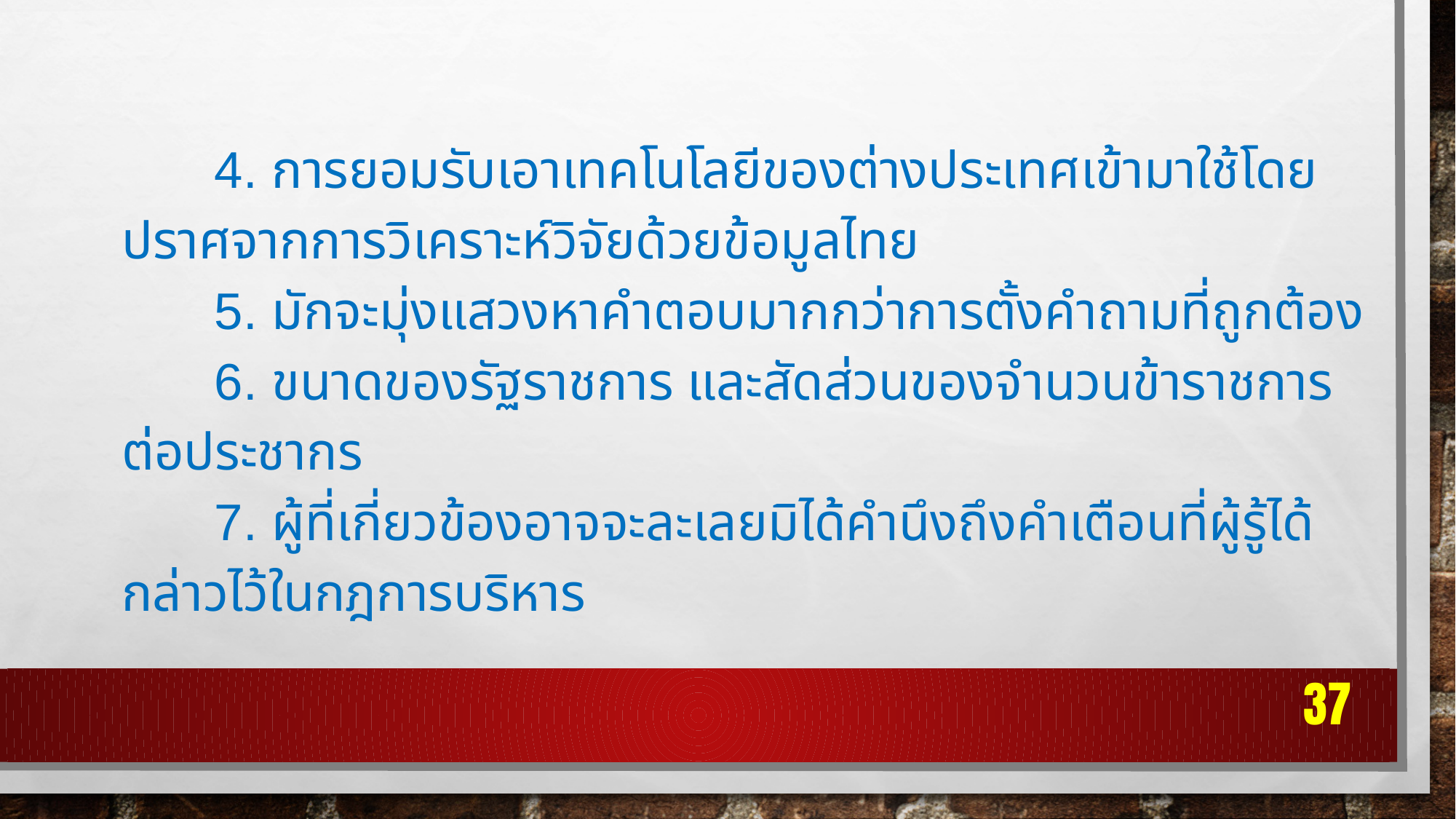

4. การยอมรับเอาเทคโนโลยีของต่างประเทศเข้ามาใช้โดยปราศจากการวิเคราะห์วิจัยด้วยข้อมูลไทย
	5. มักจะมุ่งแสวงหาคำตอบมากกว่าการตั้งคำถามที่ถูกต้อง
	6. ขนาดของรัฐราชการ และสัดส่วนของจำนวนข้าราชการต่อประชากร
	7. ผู้ที่เกี่ยวข้องอาจจะละเลยมิได้คำนึงถึงคำเตือนที่ผู้รู้ได้กล่าวไว้ในกฎการบริหาร
37